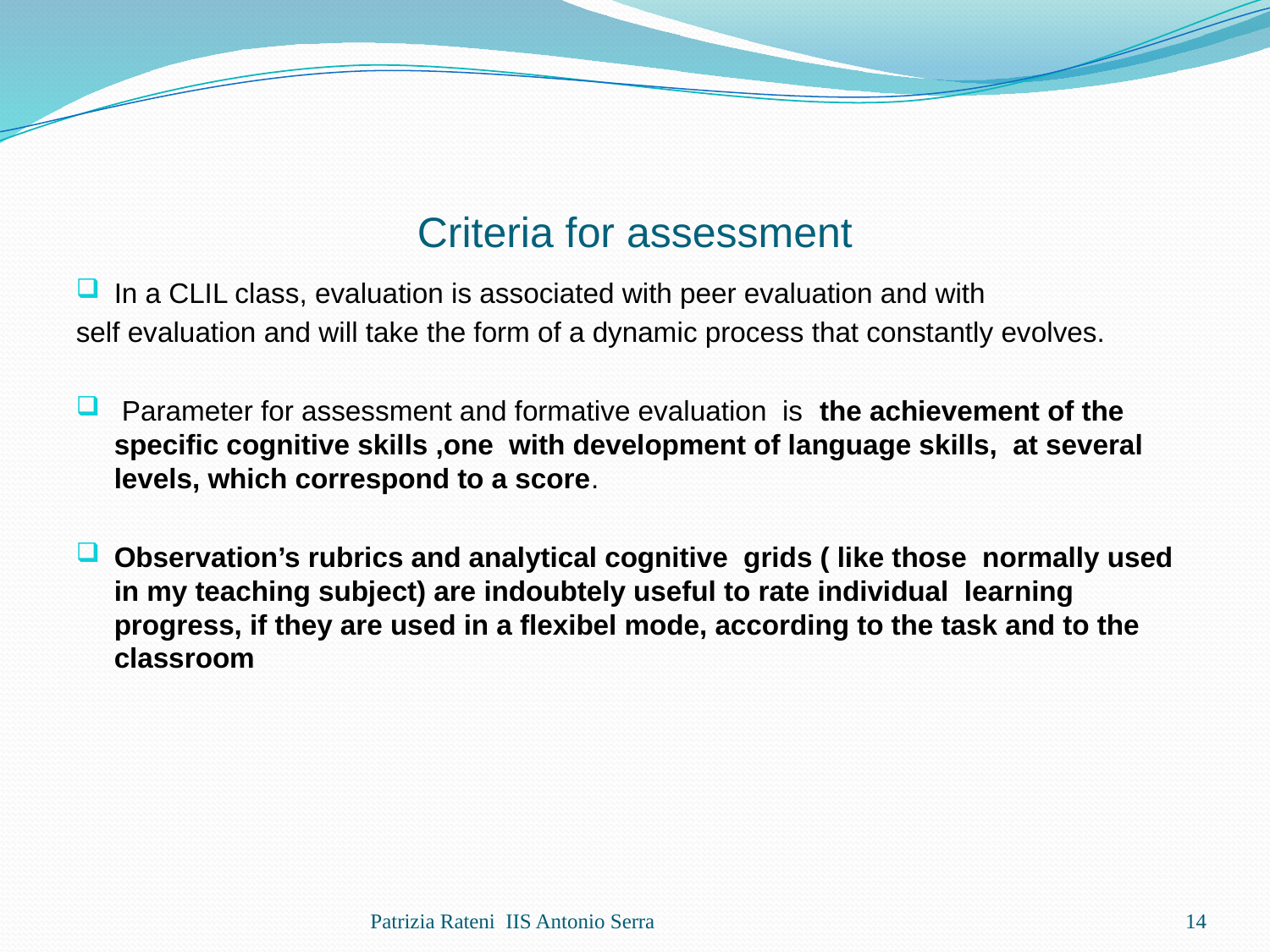

# Criteria for assessment
In a CLIL class, evaluation is associated with peer evaluation and with
self evaluation and will take the form of a dynamic process that constantly evolves.

 Parameter for assessment and formative evaluation  is  the achievement of the  specific cognitive skills ,one  with development of language skills,  at several levels, which correspond to a score.

Observation’s rubrics and analytical cognitive  grids ( like those  normally used in my teaching subject) are indoubtely useful to rate individual  learning progress, if they are used in a flexibel mode, according to the task and to the classroom

Patrizia Rateni  IIS Antonio Serra
14